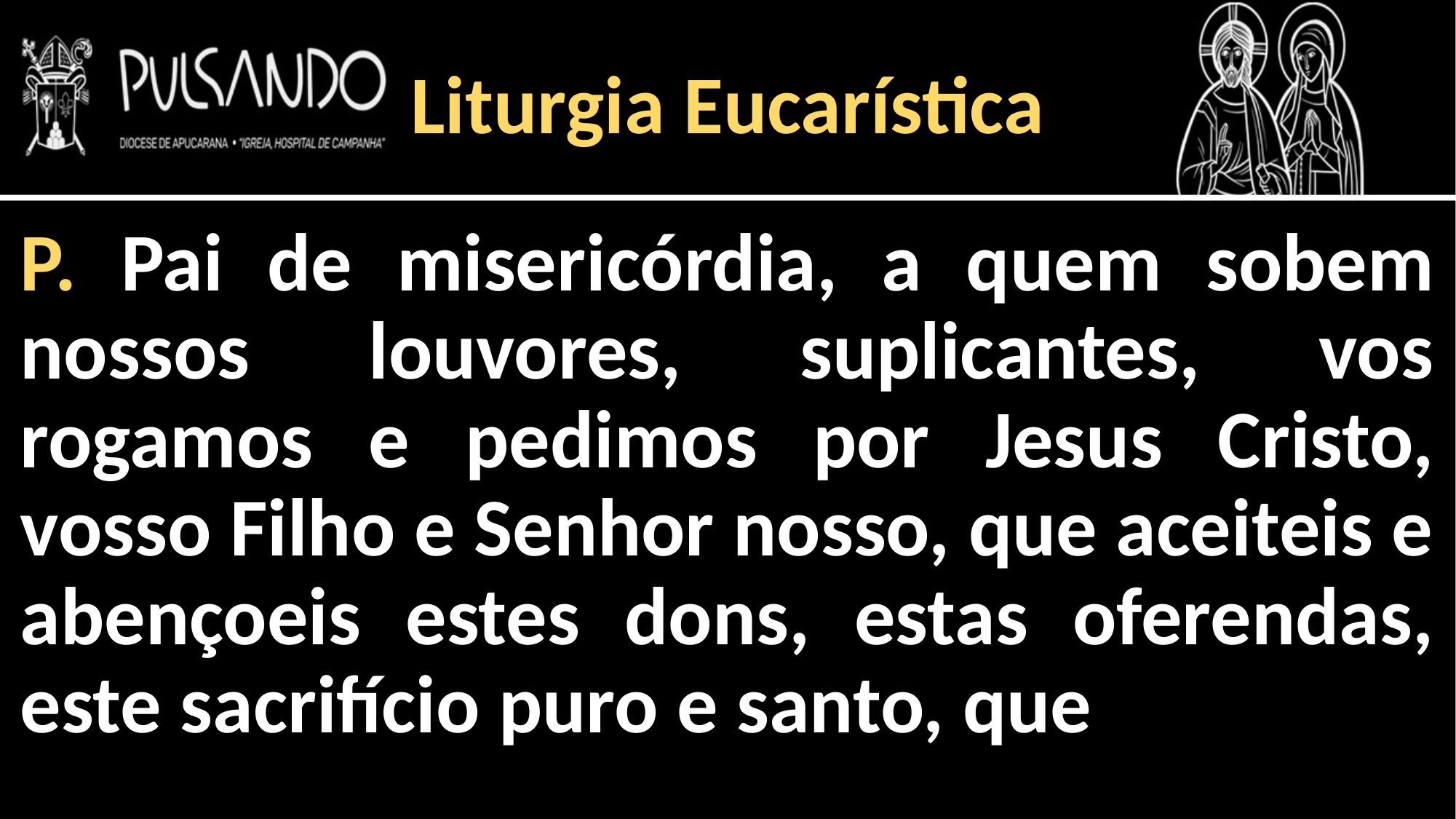

Liturgia Eucarística
P. Pai de misericórdia, a quem sobem nossos louvores, suplicantes, vos rogamos e pedimos por Jesus Cristo, vosso Filho e Senhor nosso, que aceiteis e abençoeis estes dons, estas oferendas, este sacrifício puro e santo, que